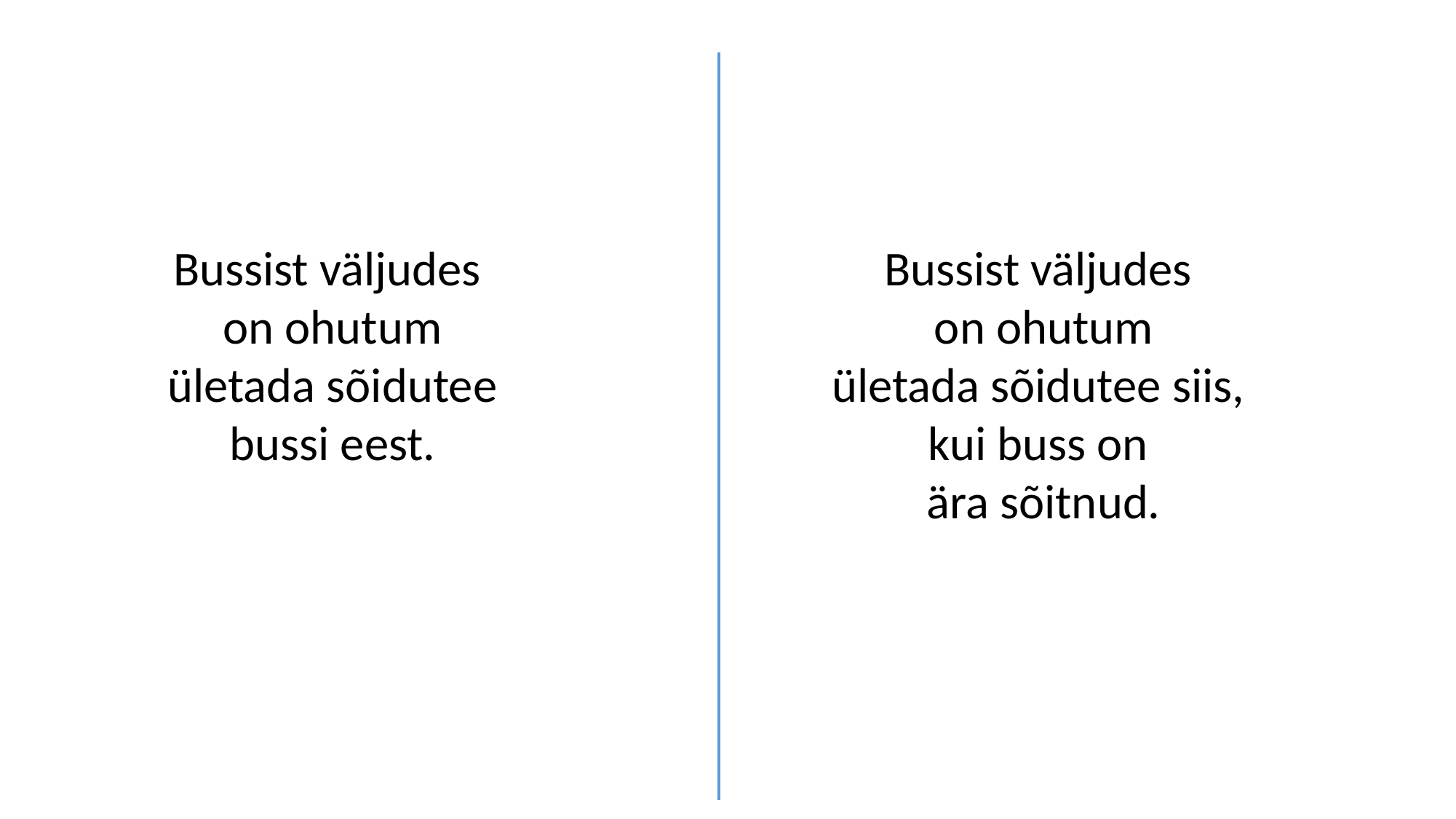

Bussist väljudes
on ohutum
ületada sõidutee
bussi eest.
Bussist väljudes
on ohutum
ületada sõidutee siis,
kui buss on
ära sõitnud.